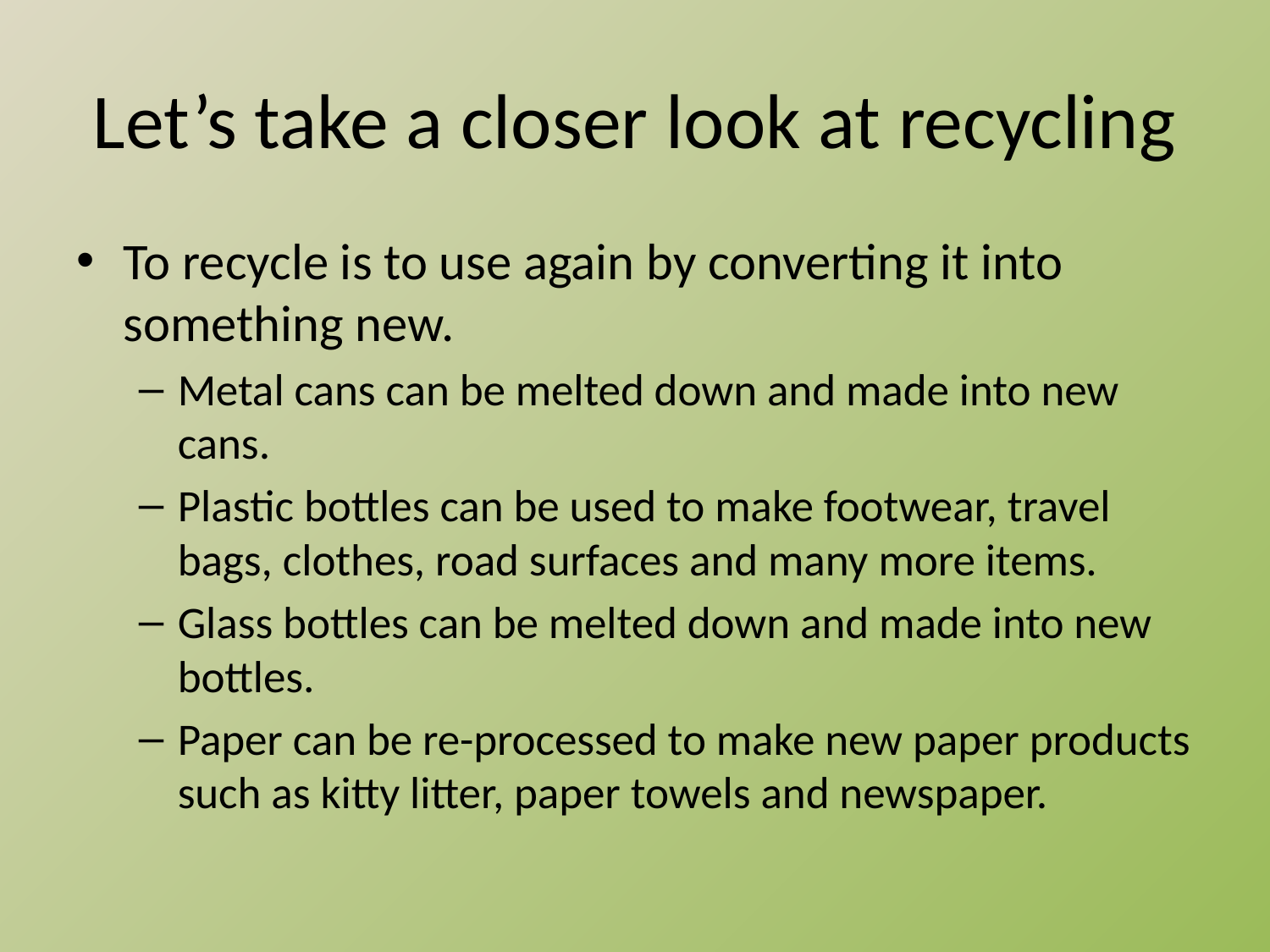

# Let’s take a closer look at recycling
To recycle is to use again by converting it into something new.
Metal cans can be melted down and made into new cans.
Plastic bottles can be used to make footwear, travel bags, clothes, road surfaces and many more items.
Glass bottles can be melted down and made into new bottles.
Paper can be re-processed to make new paper products such as kitty litter, paper towels and newspaper.